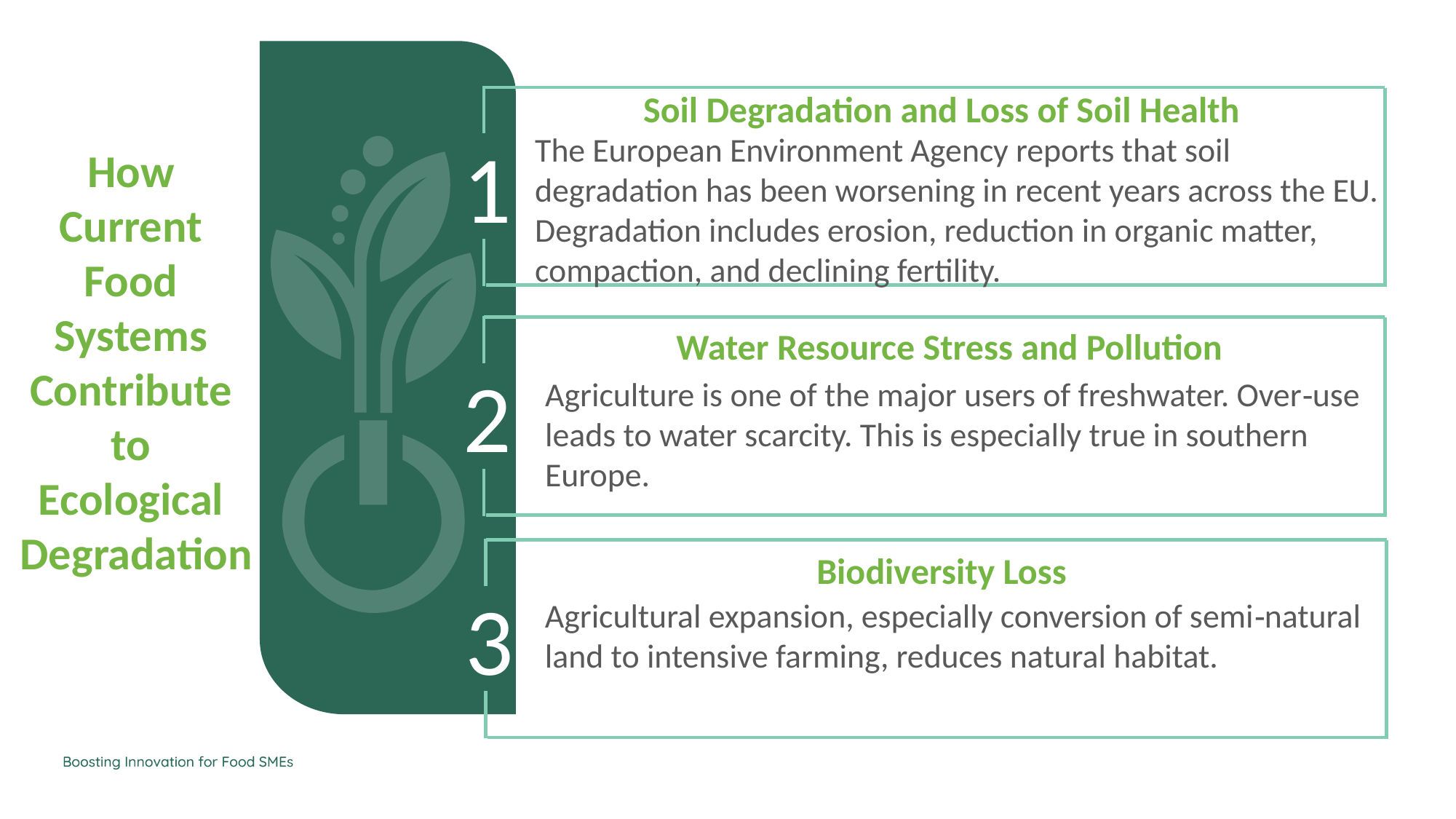

Soil Degradation and Loss of Soil Health
1
The European Environment Agency reports that soil degradation has been worsening in recent years across the EU. Degradation includes erosion, reduction in organic matter, compaction, and declining fertility.

How
Current
Food
Systems
Contribute
to
Ecological
Degradation
Water Resource Stress and Pollution
2
Agriculture is one of the major users of freshwater. Over‑use leads to water scarcity. This is especially true in southern Europe.
Biodiversity Loss
3
Agricultural expansion, especially conversion of semi‑natural land to intensive farming, reduces natural habitat.